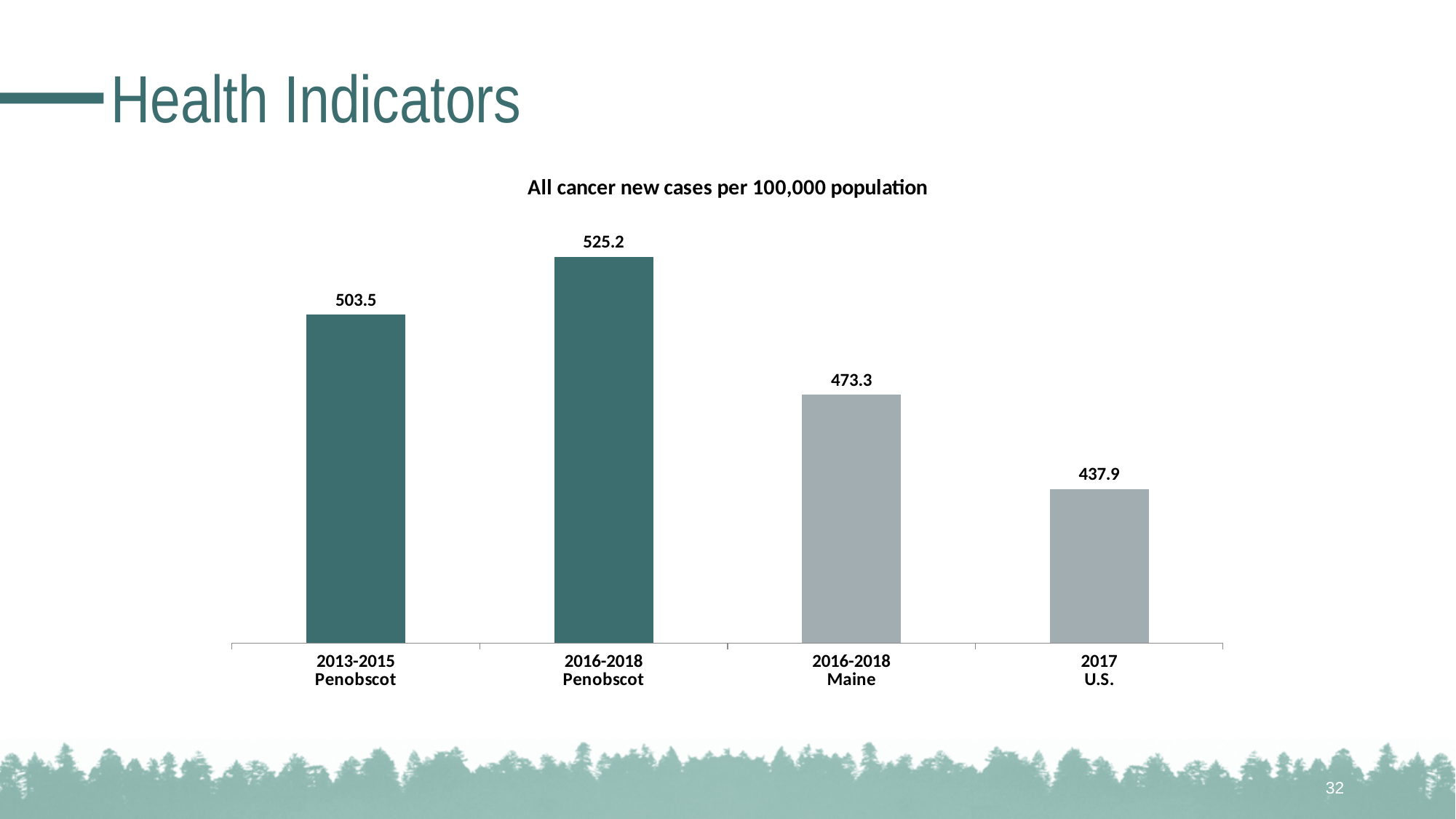

# Health Indicators

### Chart: All cancer new cases per 100,000 population

| Category | N/A |
|---|---|
| 2013-2015
Penobscot | 503.5 |
| 2016-2018
Penobscot | 525.2 |
| 2016-2018
Maine | 473.3 |
| 2017
U.S. | 437.9 |
32